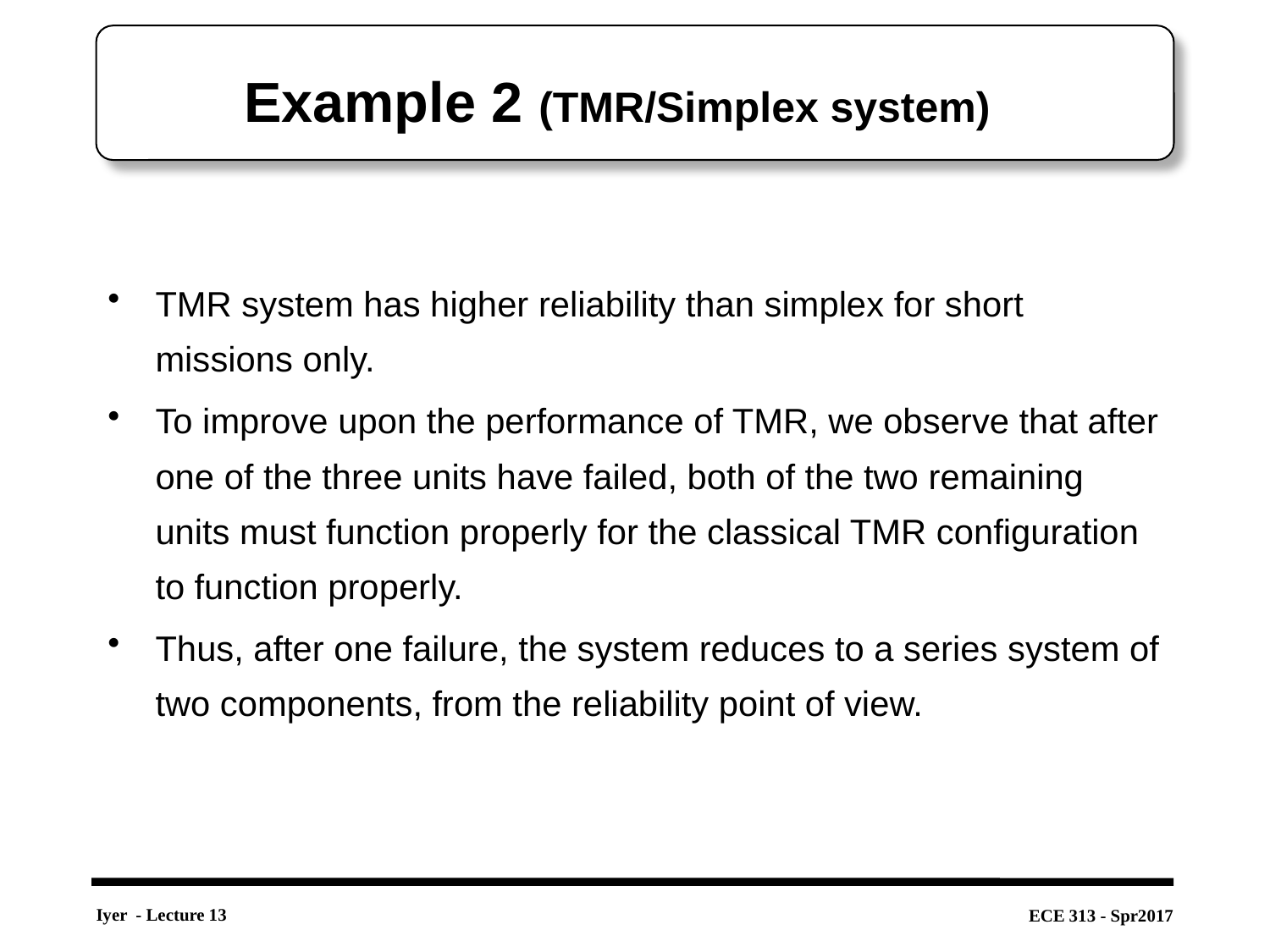

# Example 2 (TMR/Simplex system)

TMR system has higher reliability than simplex for short missions only.
To improve upon the performance of TMR, we observe that after one of the three units have failed, both of the two remaining units must function properly for the classical TMR configuration to function properly.
Thus, after one failure, the system reduces to a series system of two components, from the reliability point of view.